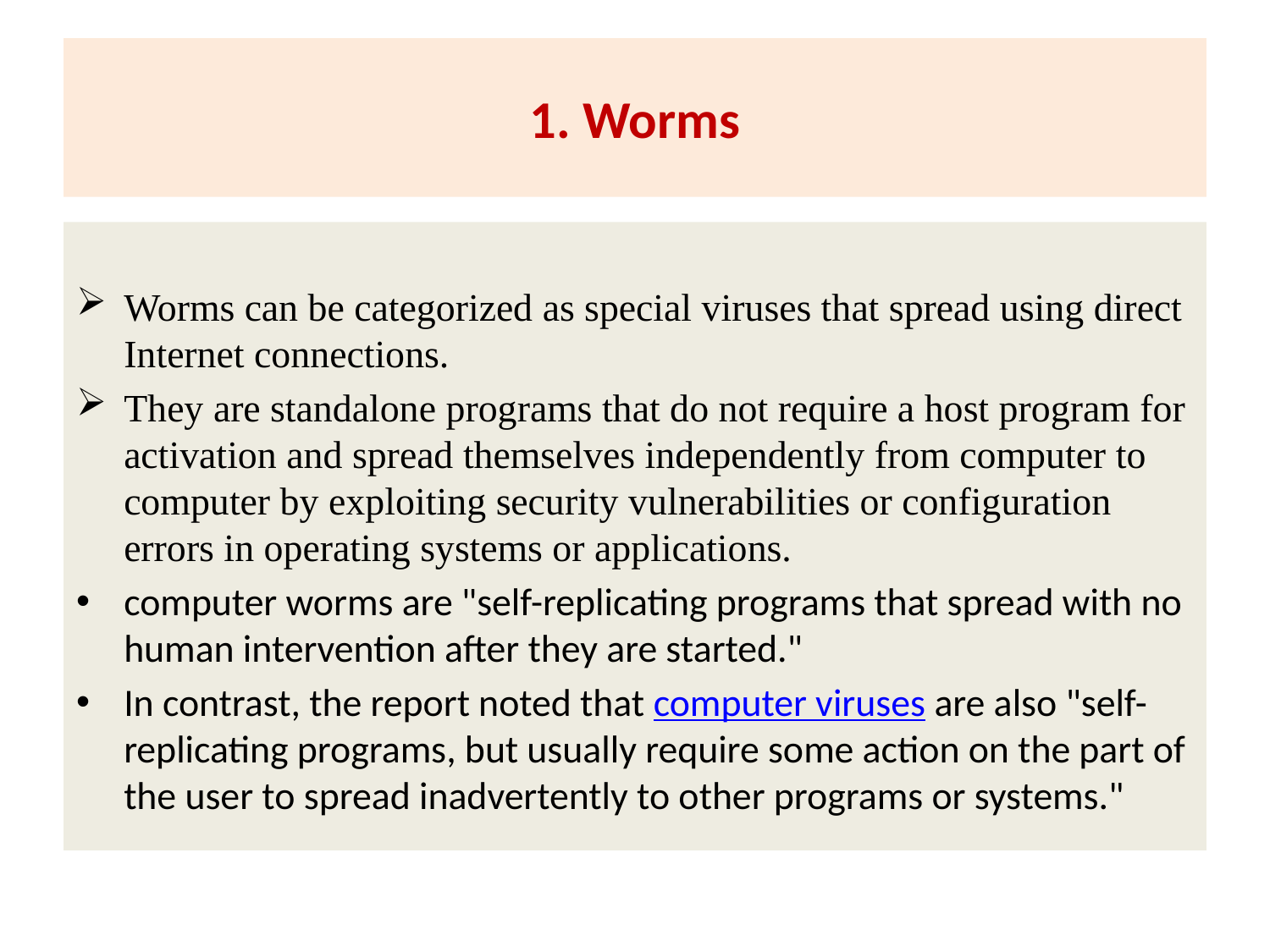

# 1. Worms

Worms can be categorized as special viruses that spread using direct Internet connections.
They are standalone programs that do not require a host program for activation and spread themselves independently from computer to computer by exploiting security vulnerabilities or configuration errors in operating systems or applications.
computer worms are "self-replicating programs that spread with no human intervention after they are started."
In contrast, the report noted that computer viruses are also "self-replicating programs, but usually require some action on the part of the user to spread inadvertently to other programs or systems."